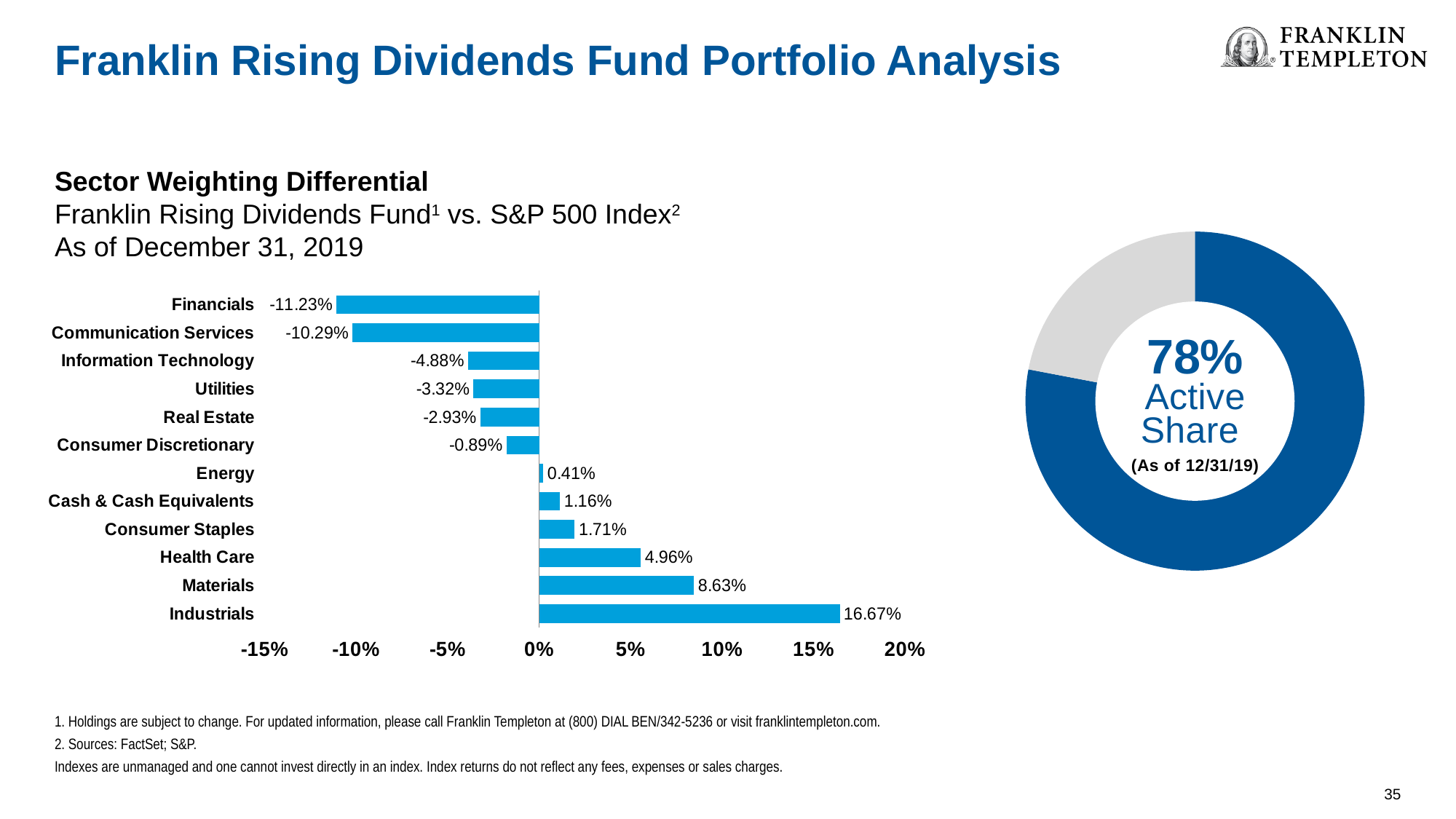

Franklin Rising Dividends Fund Portfolio Analysis
Sector Weighting Differential
Franklin Rising Dividends Fund1 vs. S&P 500 Index2
As of December 31, 2019

### Chart

| Category | Series 1 |
|---|---|
| Category 1 | 78.0 |
| Category 2 | 22.0 |

### Chart

| Category | Over/Under |
|---|---|
| Industrials | 16.4306 |
| Materials | 8.4676 |
| Health Care | 5.5597 |
| Consumer Staples | 1.9419 |
| Cash & Cash Equivalents | 1.1424 |
| Energy | 0.2317 |
| Consumer Discretionary | -1.7859 |
| Real Estate | -3.2208 |
| Utilities | -3.5896 |
| Information Technology | -3.8933 |
| Communication Services | -10.2041 |
| Financials | -11.0801 |
78%
Active
Share
(As of 12/31/19)
1. Holdings are subject to change. For updated information, please call Franklin Templeton at (800) DIAL BEN/342-5236 or visit franklintempleton.com.
2. Sources: FactSet; S&P.
Indexes are unmanaged and one cannot invest directly in an index. Index returns do not reflect any fees, expenses or sales charges.
35